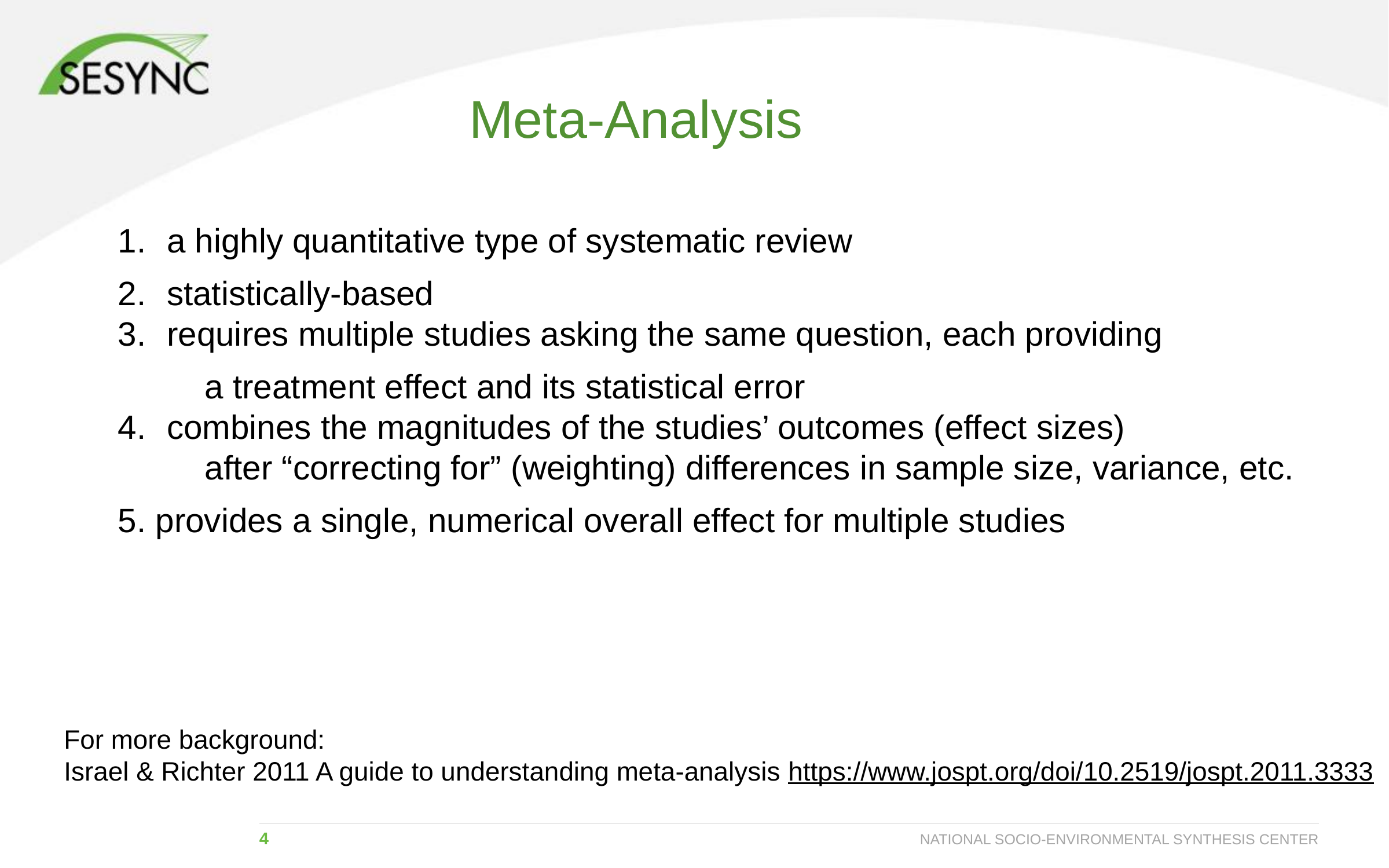

Meta-Analysis
a highly quantitative type of systematic review
statistically-based
requires multiple studies asking the same question, each providing
	a treatment effect and its statistical error
combines the magnitudes of the studies’ outcomes (effect sizes)
	after “correcting for” (weighting) differences in sample size, variance, etc.
5. provides a single, numerical overall effect for multiple studies
For more background:
Israel & Richter 2011 A guide to understanding meta-analysis https://www.jospt.org/doi/10.2519/jospt.2011.3333